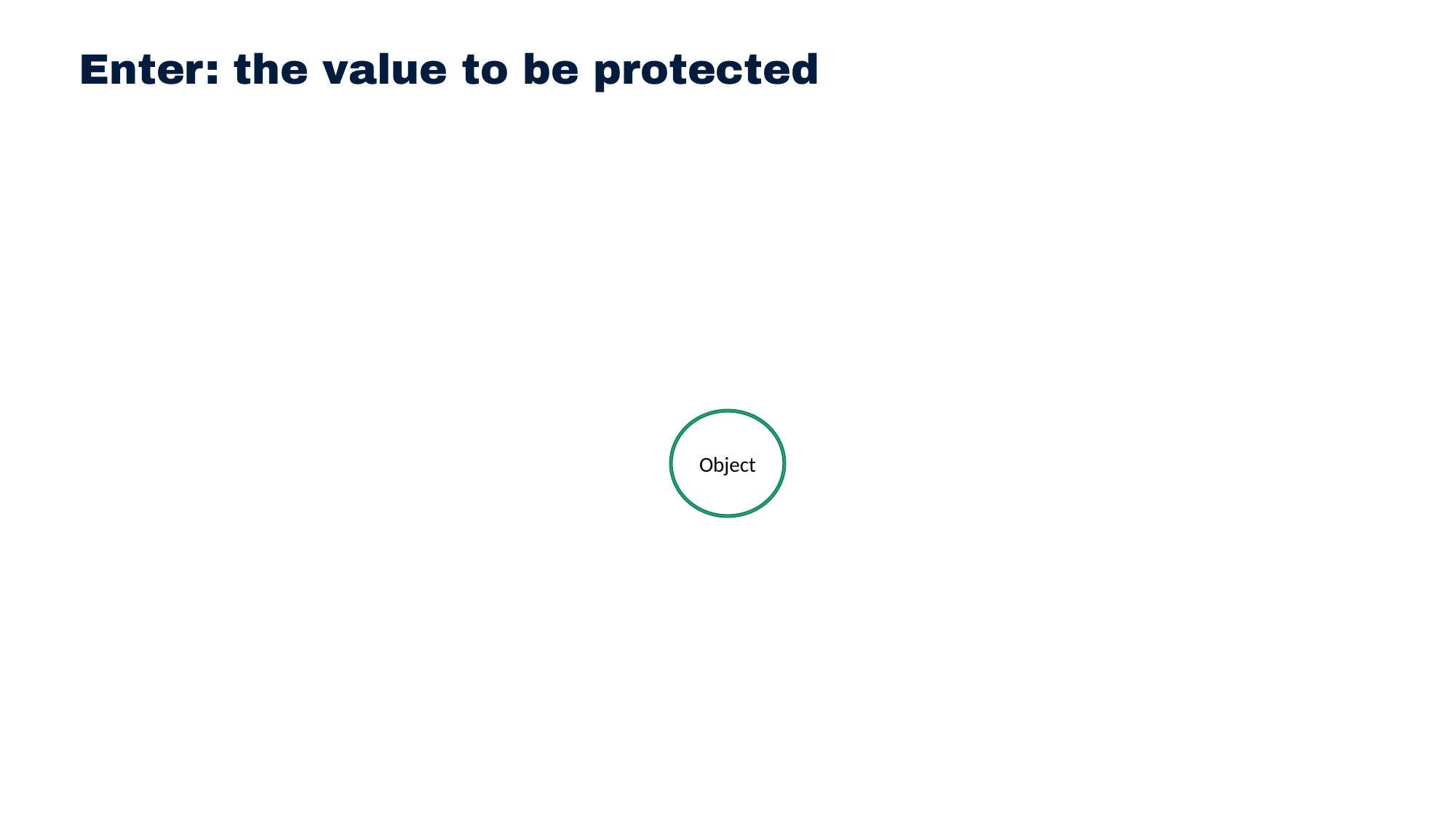

Enter: the value to be protected
Object